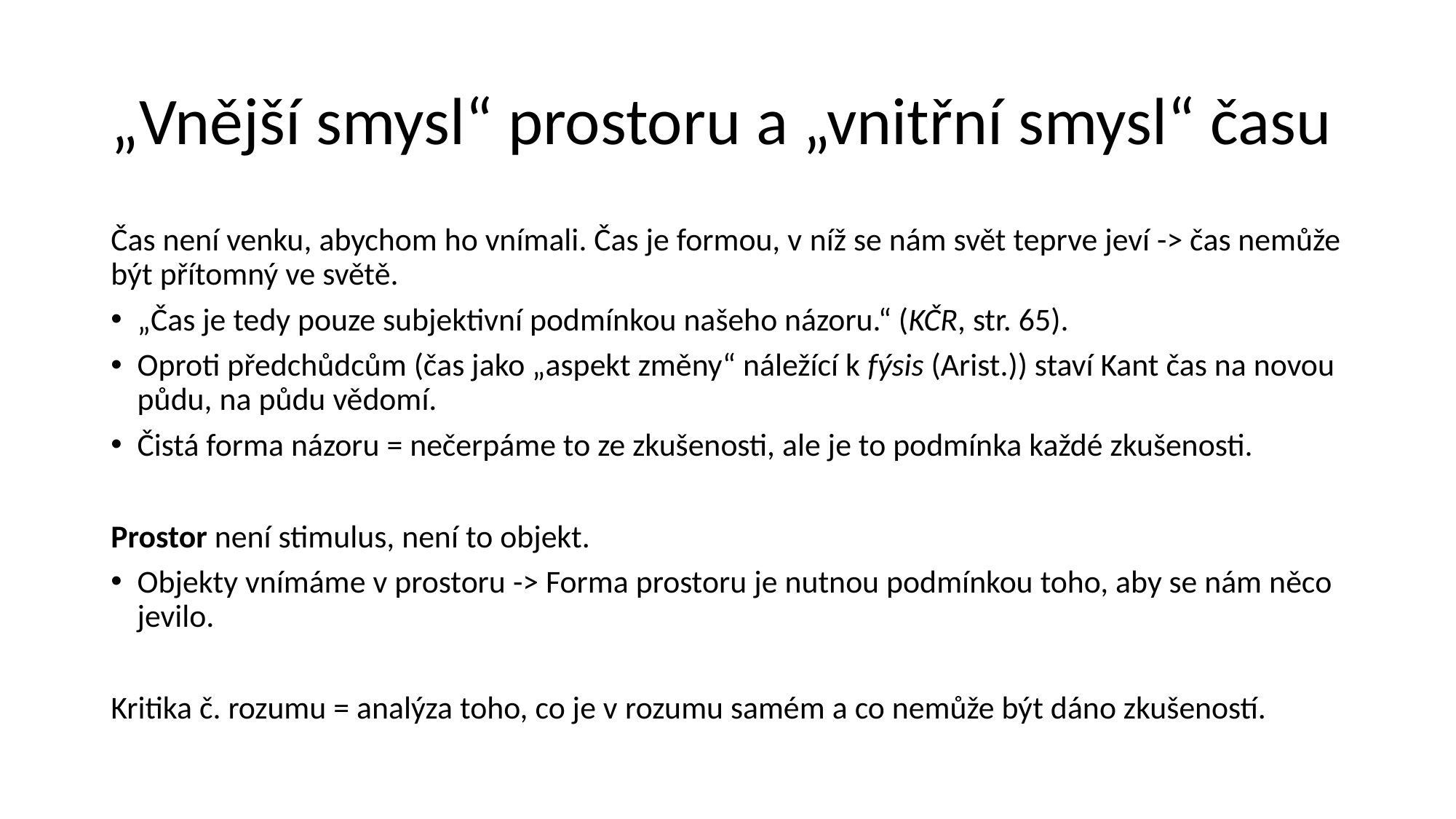

# „Vnější smysl“ prostoru a „vnitřní smysl“ času
Čas není venku, abychom ho vnímali. Čas je formou, v níž se nám svět teprve jeví -> čas nemůže být přítomný ve světě.
„Čas je tedy pouze subjektivní podmínkou našeho názoru.“ (KČR, str. 65).
Oproti předchůdcům (čas jako „aspekt změny“ náležící k fýsis (Arist.)) staví Kant čas na novou půdu, na půdu vědomí.
Čistá forma názoru = nečerpáme to ze zkušenosti, ale je to podmínka každé zkušenosti.

Prostor není stimulus, není to objekt.
Objekty vnímáme v prostoru -> Forma prostoru je nutnou podmínkou toho, aby se nám něco jevilo.

Kritika č. rozumu = analýza toho, co je v rozumu samém a co nemůže být dáno zkušeností.